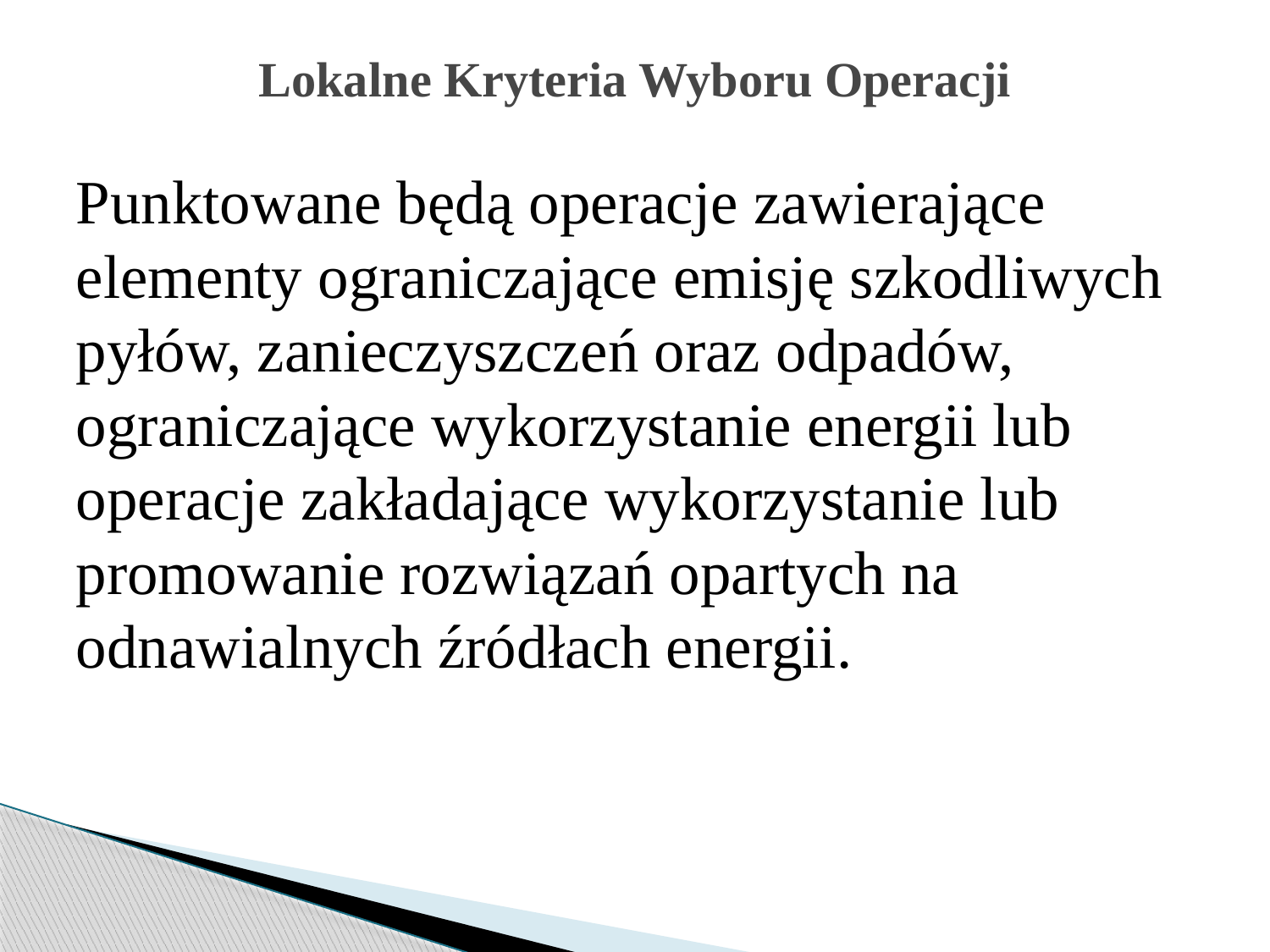

# Lokalne Kryteria Wyboru Operacji
Punktowane będą operacje zawierające elementy ograniczające emisję szkodliwych pyłów, zanieczyszczeń oraz odpadów, ograniczające wykorzystanie energii lub operacje zakładające wykorzystanie lub promowanie rozwiązań opartych na odnawialnych źródłach energii.